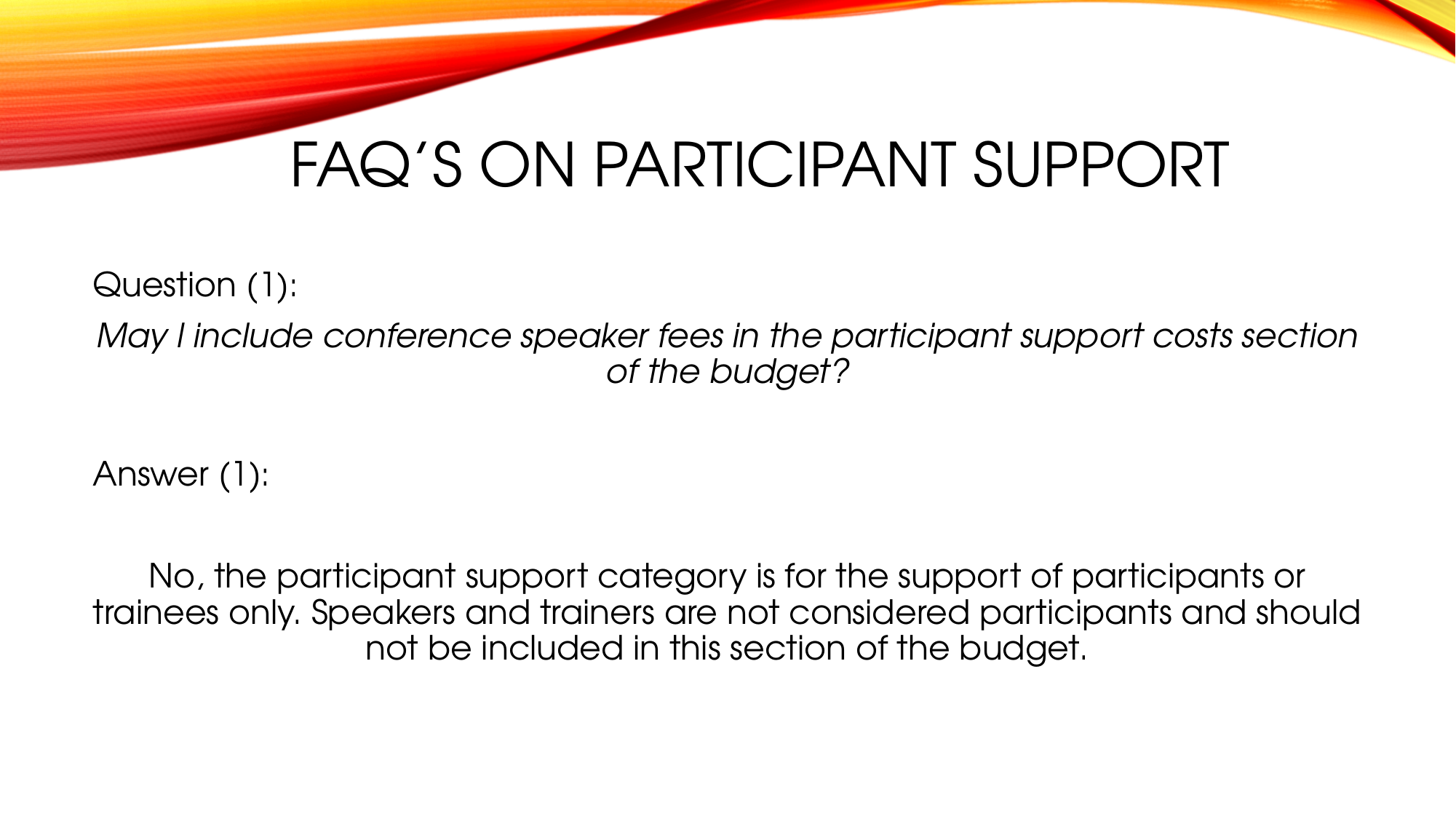

# FAQ’s on Participant support
Question (1):
May I include conference speaker fees in the participant support costs section of the budget?

Answer (1):

No, the participant support category is for the support of participants or trainees only. Speakers and trainers are not considered participants and should not be included in this section of the budget.